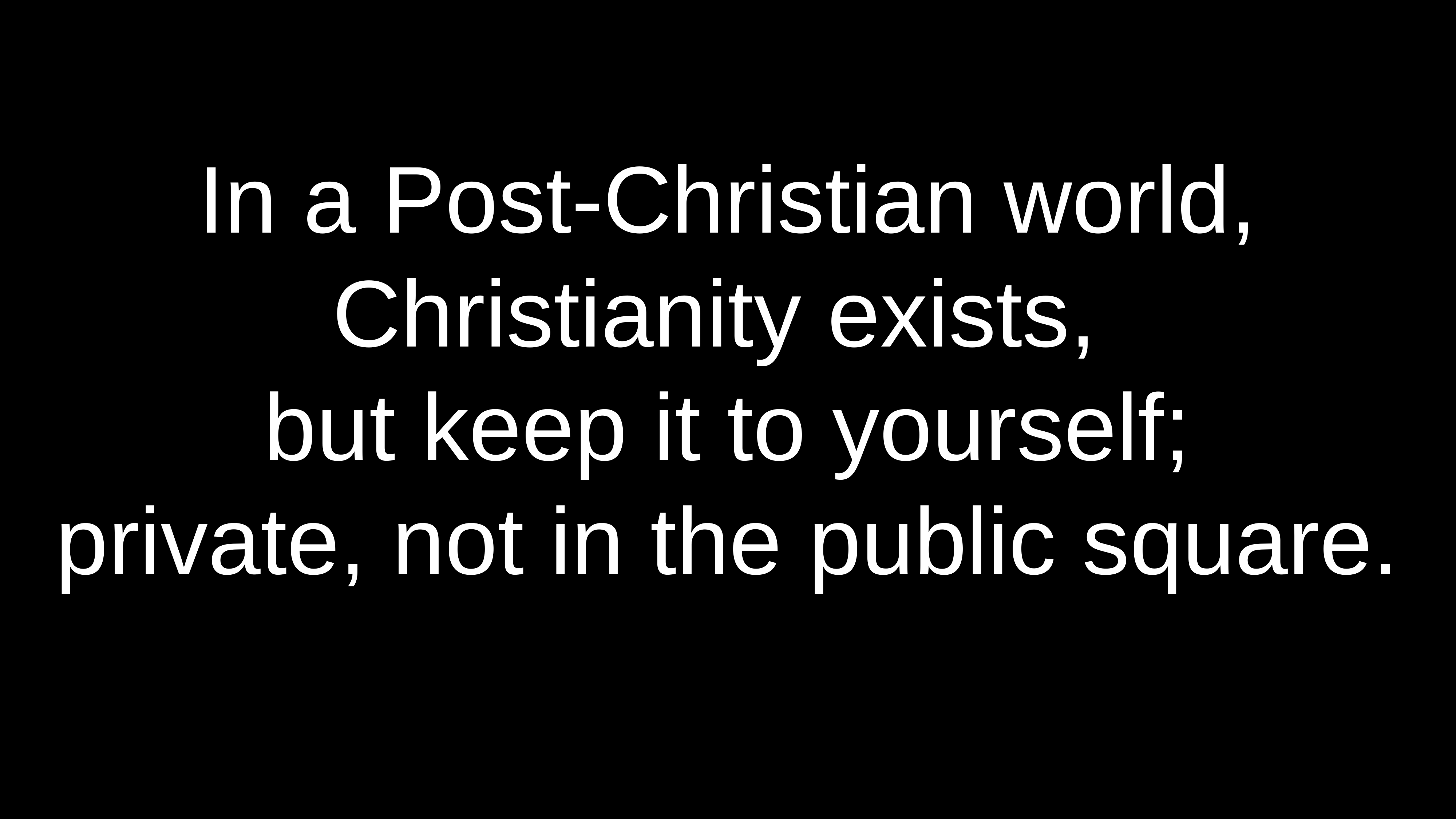

In a Post-Christian world, Christianity exists,
but keep it to yourself;
private, not in the public square.